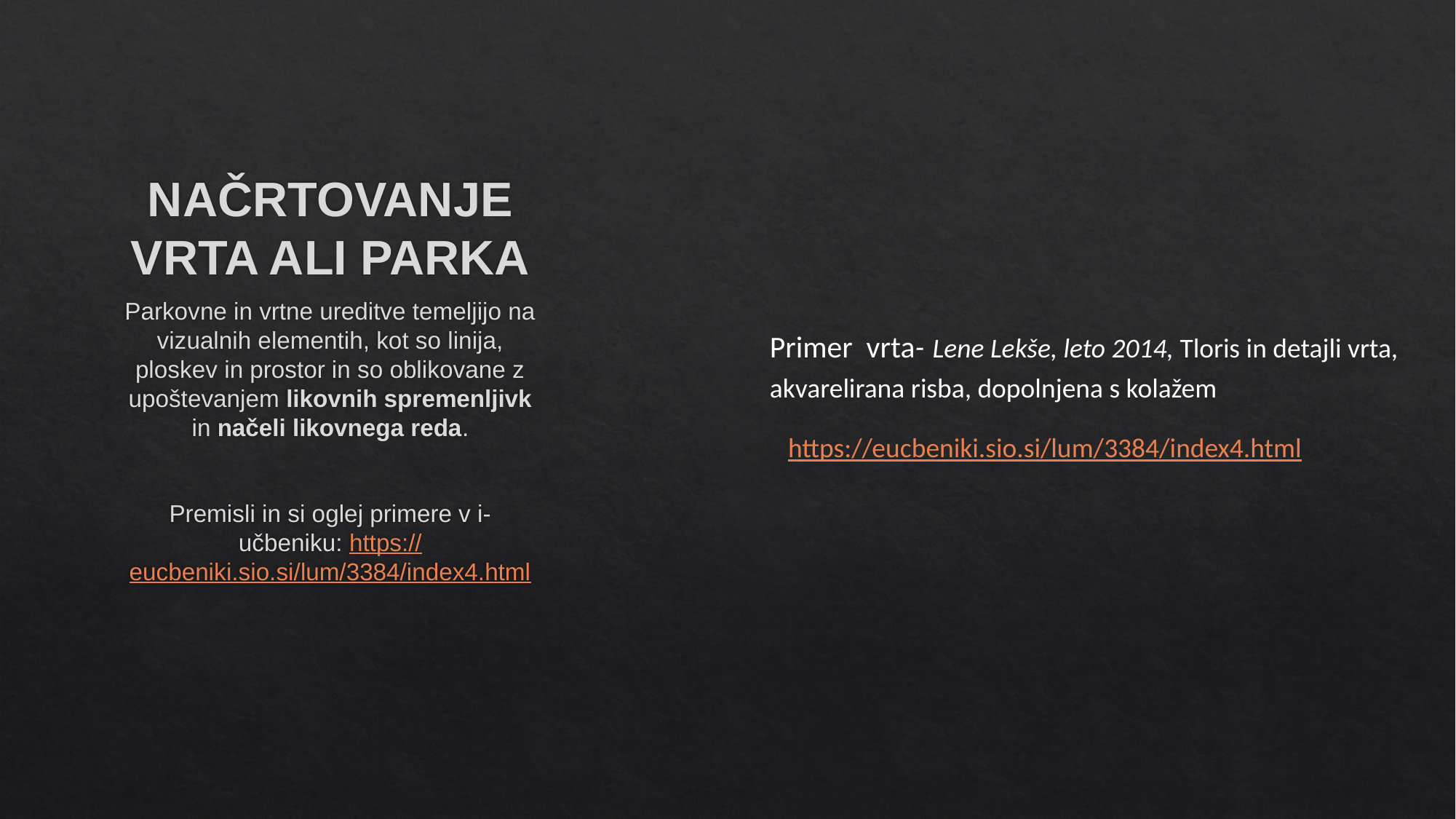

# NAČRTOVANJE VRTA ALI PARKA
Parkovne in vrtne ureditve temeljijo na vizualnih elementih, kot so linija, ploskev in prostor in so oblikovane z upoštevanjem likovnih spremenljivk in načeli likovnega reda.

Premisli in si oglej primere v i- učbeniku: https://eucbeniki.sio.si/lum/3384/index4.html

Primer  vrta- Lene Lekše, leto 2014, Tloris in detajli vrta, akvarelirana risba, dopolnjena s kolažem
https://eucbeniki.sio.si/lum/3384/index4.html